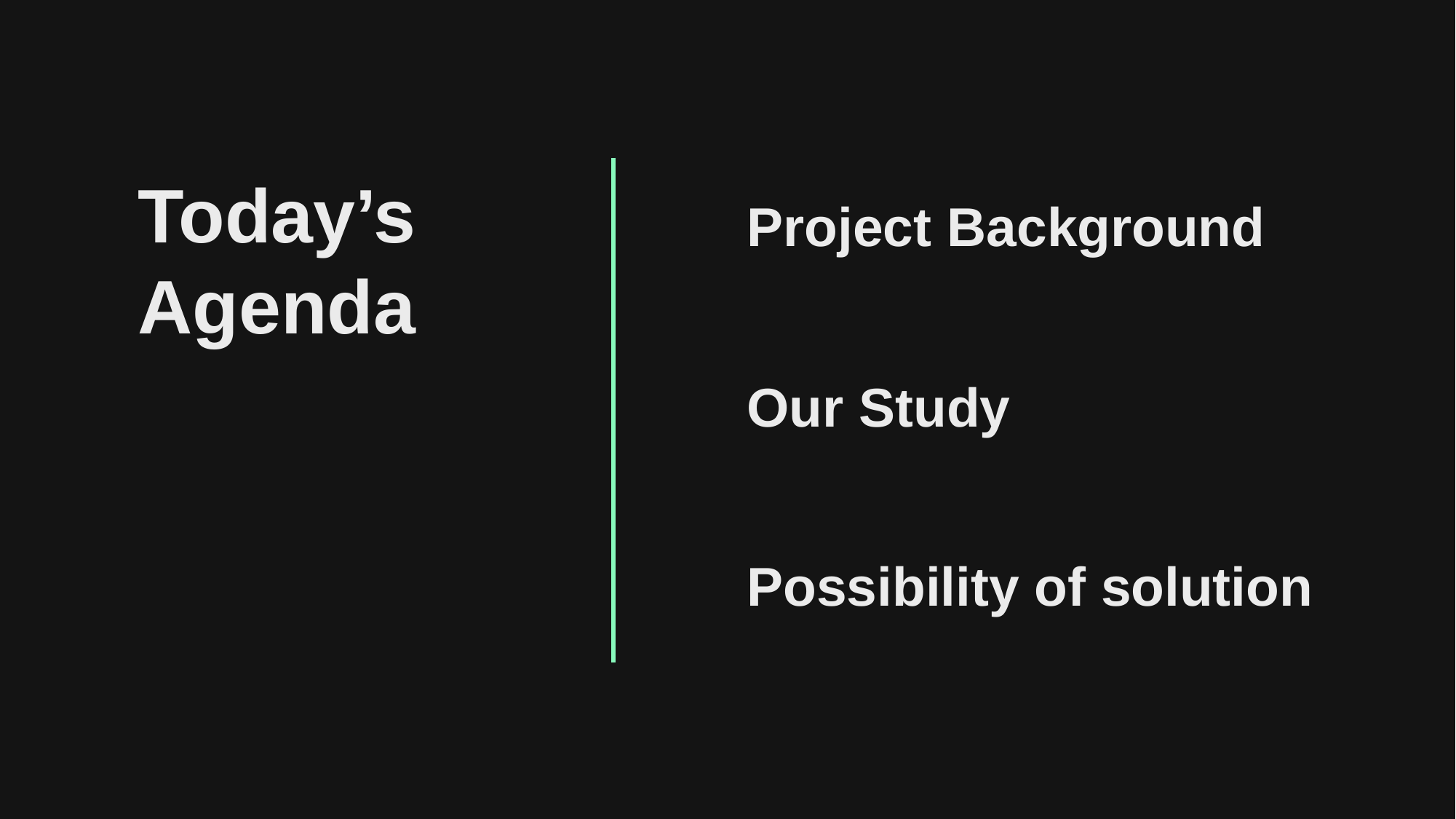

Today’s
Agenda
Project Background
Our Study
Possibility of solution